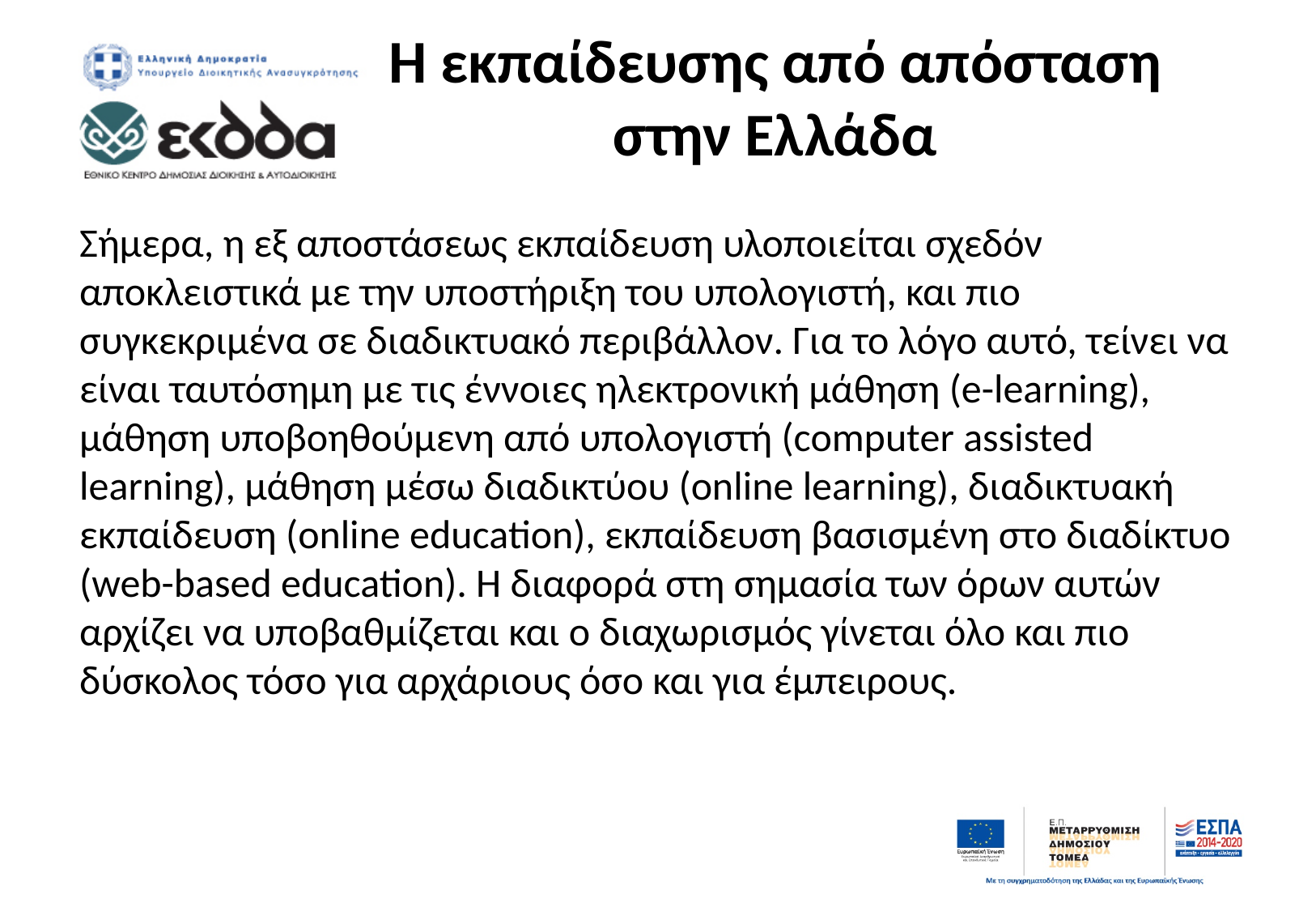

# Η εκπαίδευσης από απόσταση στην Ελλάδα
Σήμερα, η εξ αποστάσεως εκπαίδευση υλοποιείται σχεδόν αποκλειστικά με την υποστήριξη του υπολογιστή, και πιο συγκεκριμένα σε διαδικτυακό περιβάλλον. Για το λόγο αυτό, τείνει να είναι ταυτόσημη με τις έννοιες ηλεκτρονική μάθηση (e-learning), μάθηση υποβοηθούμενη από υπολογιστή (computer assisted learning), μάθηση μέσω διαδικτύου (online learning), διαδικτυακή εκπαίδευση (online education), εκπαίδευση βασισμένη στο διαδίκτυο (web-based education). Η διαφορά στη σημασία των όρων αυτών αρχίζει να υποβαθμίζεται και ο διαχωρισμός γίνεται όλο και πιο δύσκολος τόσο για αρχάριους όσο και για έμπειρους.